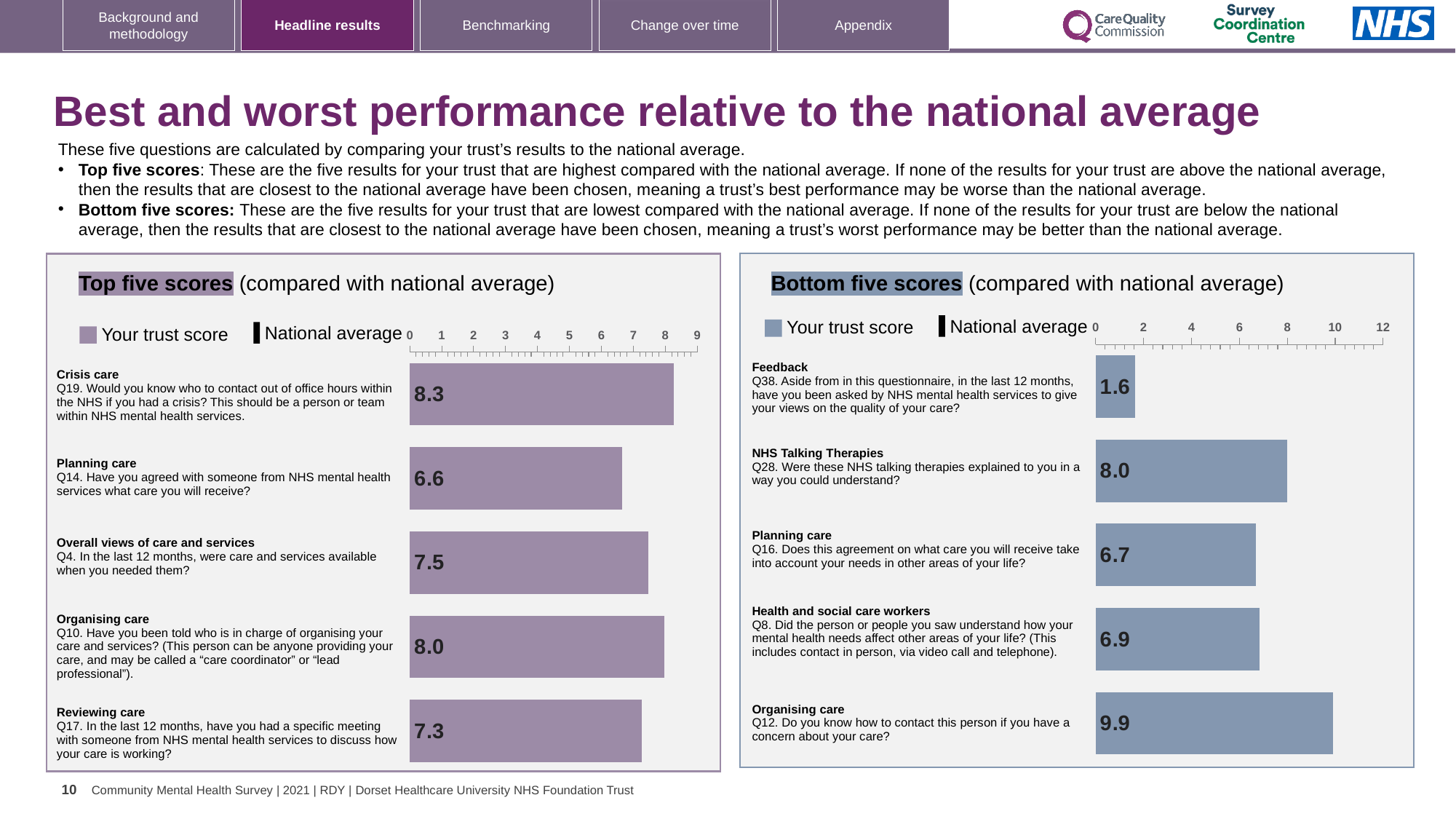

# Best and worst performance relative to the national average
These five questions are calculated by comparing your trust’s results to the national average.
Top five scores: These are the five results for your trust that are highest compared with the national average. If none of the results for your trust are above the national average, then the results that are closest to the national average have been chosen, meaning a trust’s best performance may be worse than the national average.
Bottom five scores: These are the five results for your trust that are lowest compared with the national average. If none of the results for your trust are below the national average, then the results that are closest to the national average have been chosen, meaning a trust’s worst performance may be better than the national average.

### Chart

| Category | Trust score | National average |
|---|---|---|
|  | 1.63936916931889 | 1.969790828723816 |
|  | 7.98324917776137 | 8.035184415428596 |
|  | 6.69271751594283 | 6.685629235105891 |
|  | 6.85508489360854 | 6.837378614347624 |
|  | 9.90001545435503 | 9.629963493974014 |
Bottom five scores (compared with national average)
Top five scores (compared with national average)

### Chart

| Category | Trust score | National average |
|---|---|---|
|  | 8.26641167540927 | 7.3349695576317 |
|  | 6.6391137017592 | 5.986567912826299 |
|  | 7.46232238679182 | 6.81388231767419 |
|  | 7.97084515550159 | 7.341301486506806 |
|  | 7.25854698988143 | 6.652286439490997 |
National average
Your trust score

National average
Your trust score

| Feedback Q38. Aside from in this questionnaire, in the last 12 months, have you been asked by NHS mental health services to give your views on the quality of your care? |
| --- |
| NHS Talking Therapies Q28. Were these NHS talking therapies explained to you in a way you could understand? |
| Planning care Q16. Does this agreement on what care you will receive take into account your needs in other areas of your life? |
| Health and social care workers Q8. Did the person or people you saw understand how your mental health needs affect other areas of your life? (This includes contact in person, via video call and telephone). |
| Organising care Q12. Do you know how to contact this person if you have a concern about your care? |
| Crisis care Q19. Would you know who to contact out of office hours within the NHS if you had a crisis? This should be a person or team within NHS mental health services. |
| --- |
| Planning care Q14. Have you agreed with someone from NHS mental health services what care you will receive? |
| Overall views of care and services Q4. In the last 12 months, were care and services available when you needed them? |
| Organising care Q10. Have you been told who is in charge of organising your care and services? (This person can be anyone providing your care, and may be called a “care coordinator” or “lead professional”). |
| Reviewing care Q17. In the last 12 months, have you had a specific meeting with someone from NHS mental health services to discuss how your care is working? |
10